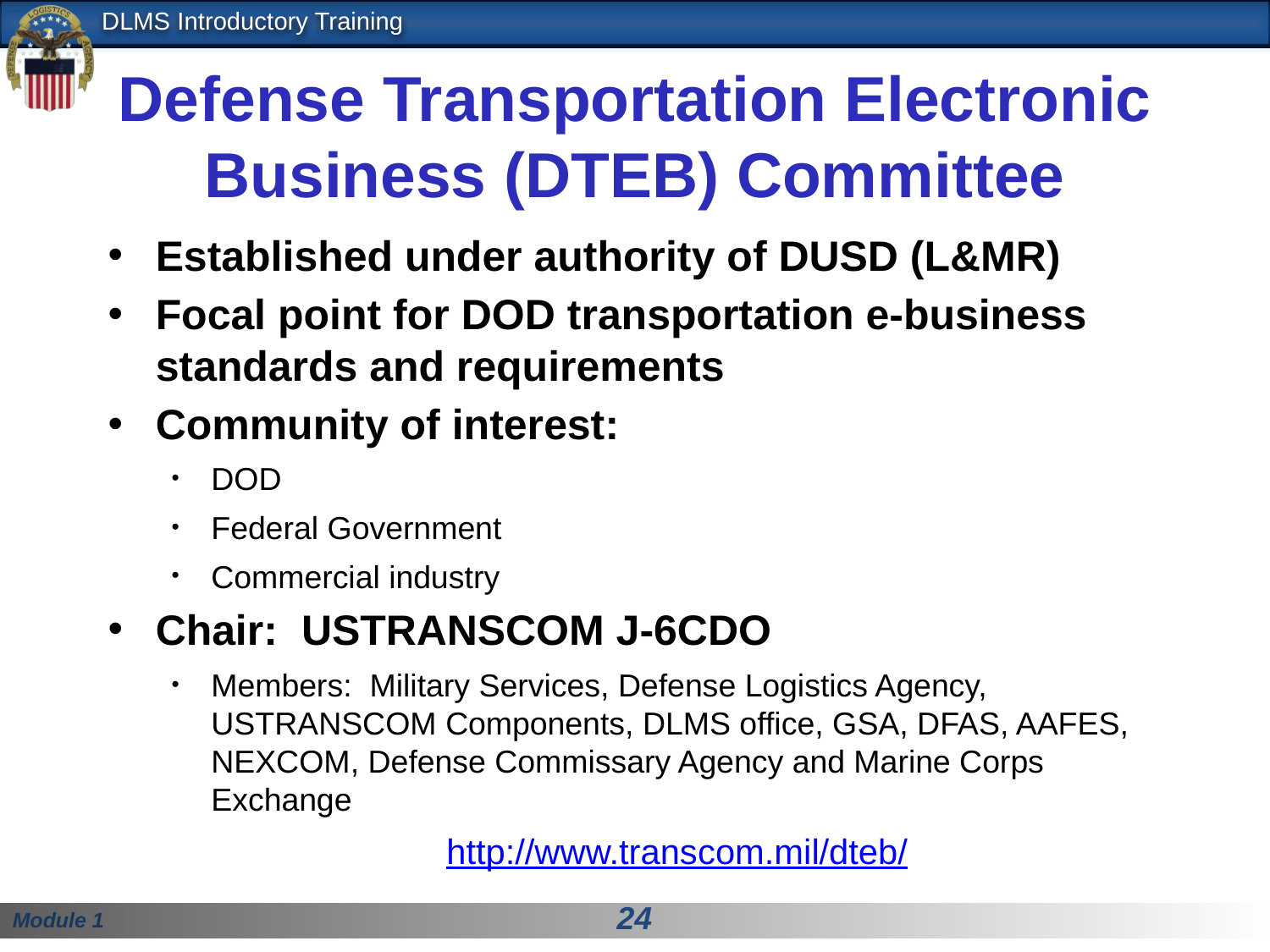

# Defense Transportation Electronic Business (DTEB) Committee
Established under authority of DUSD (L&MR)
Focal point for DOD transportation e-business standards and requirements
Community of interest:
DOD
Federal Government
Commercial industry
Chair:  USTRANSCOM J-6CDO
Members:  Military Services, Defense Logistics Agency, USTRANSCOM Components, DLMS office, GSA, DFAS, AAFES, NEXCOM, Defense Commissary Agency and Marine Corps Exchange
http://www.transcom.mil/dteb/